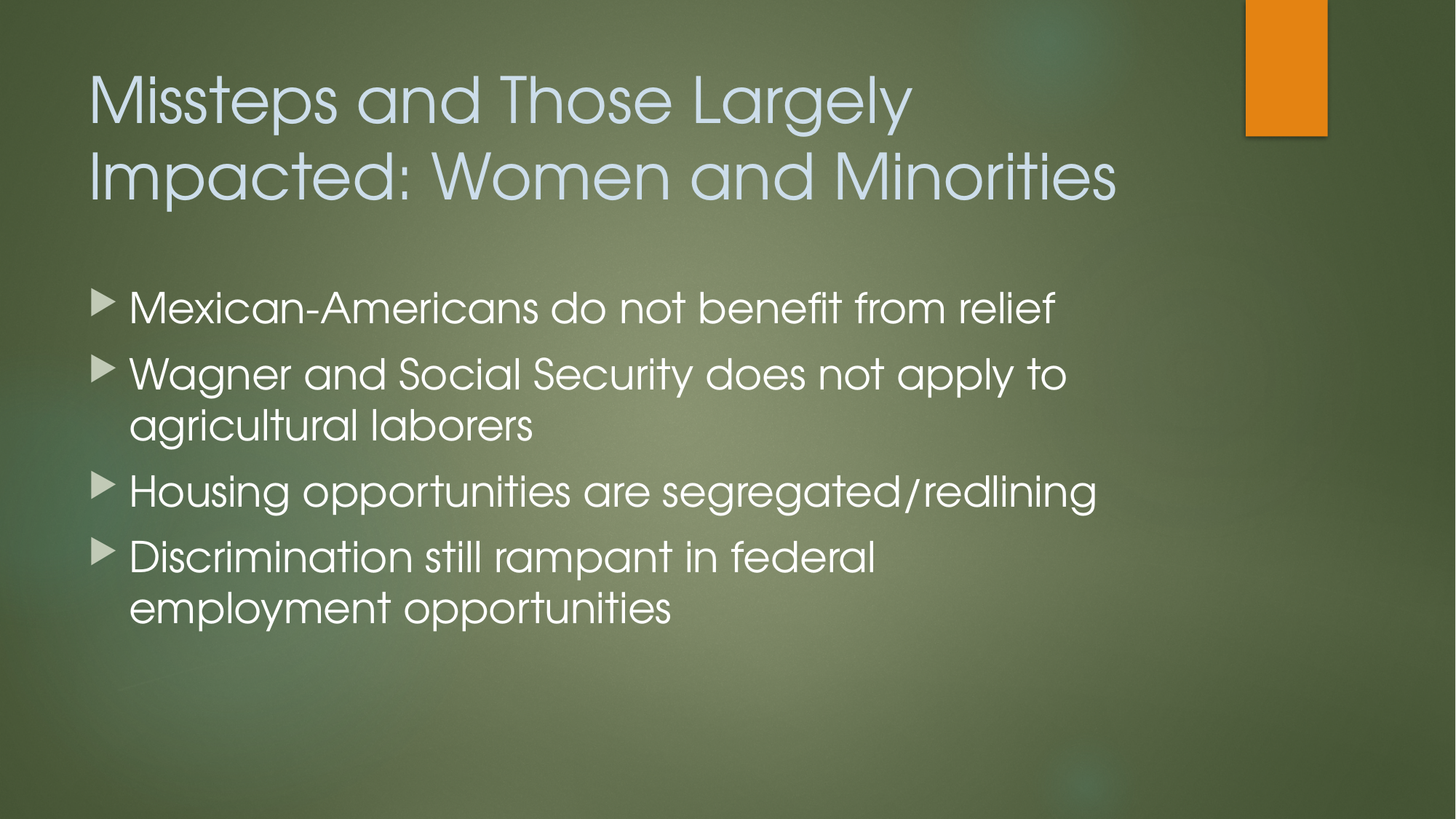

# Missteps and Those Largely Impacted: Women and Minorities
Mexican-Americans do not benefit from relief
Wagner and Social Security does not apply to agricultural laborers
Housing opportunities are segregated/redlining
Discrimination still rampant in federal employment opportunities